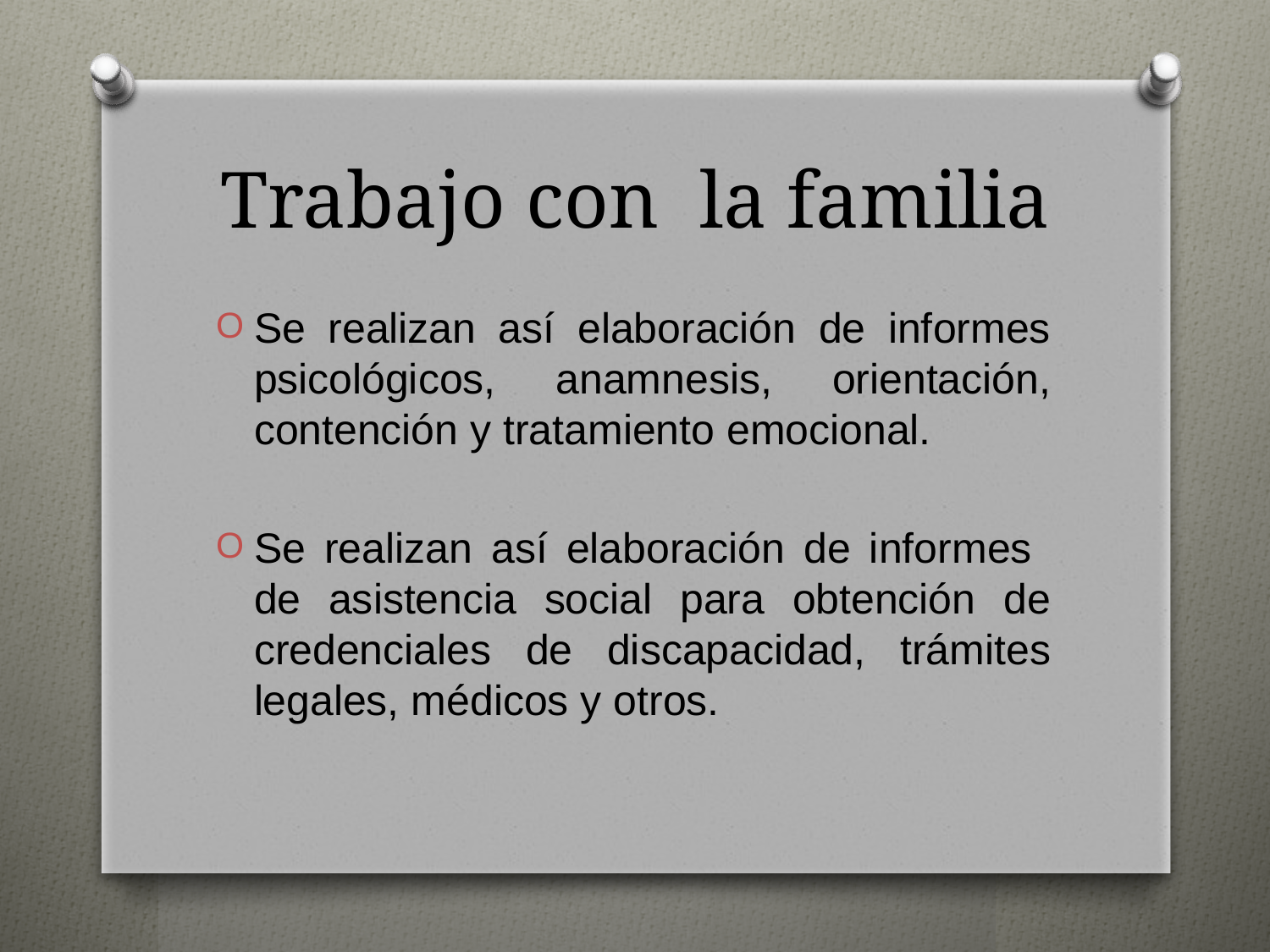

# Trabajo con  la familia
Se realizan así elaboración de informes psicológicos, anamnesis, orientación, contención y tratamiento emocional.

Se realizan así elaboración de informes  de asistencia social para obtención de credenciales de discapacidad, trámites legales, médicos y otros.